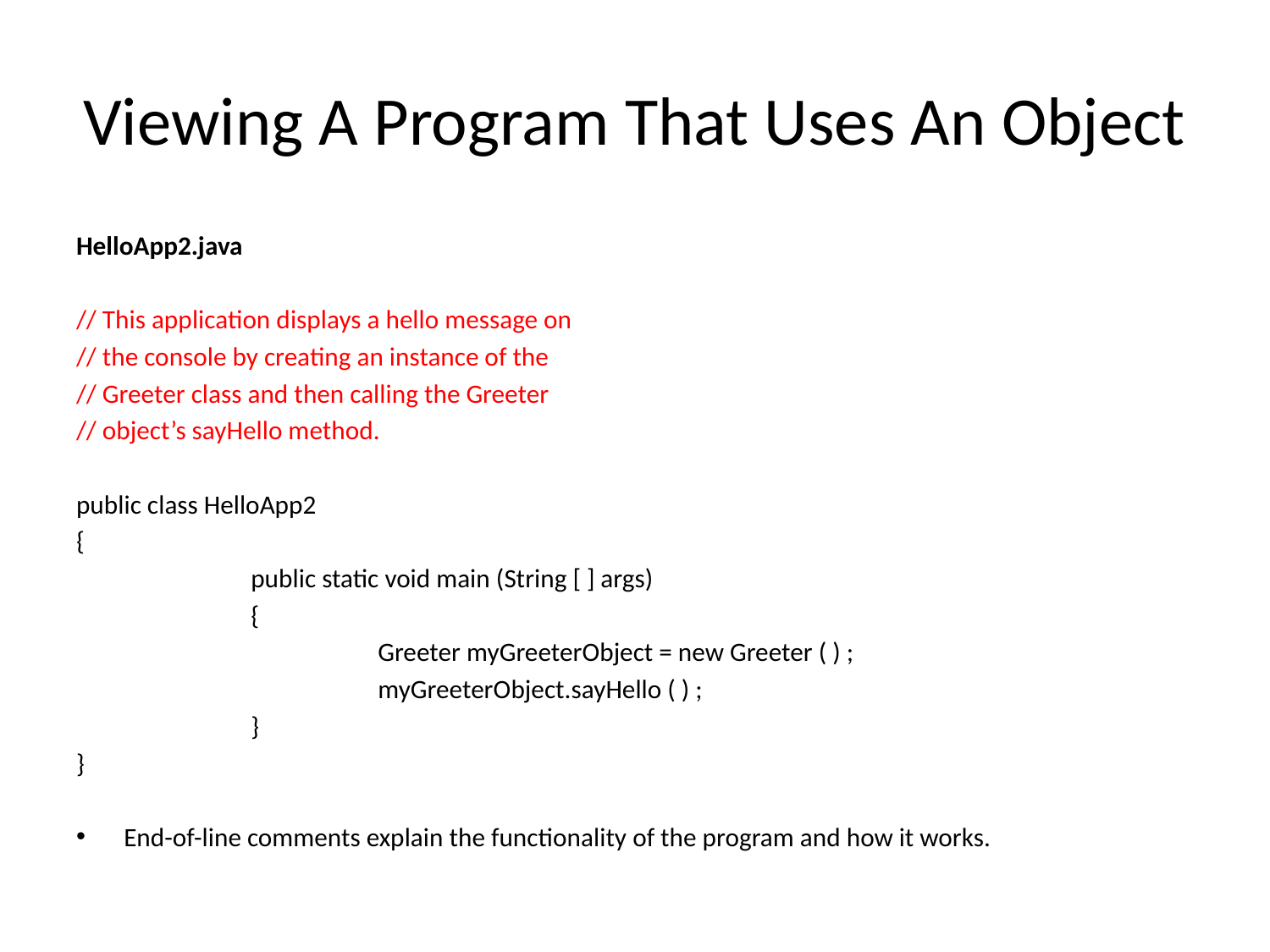

# Viewing A Program That Uses An Object
HelloApp2.java

// This application displays a hello message on
// the console by creating an instance of the
// Greeter class and then calling the Greeter
// object’s sayHello method.

public class HelloApp2
{
		public static void main (String [ ] args)
		{
			Greeter myGreeterObject = new Greeter ( ) ;
			myGreeterObject.sayHello ( ) ;
		}
}

End-of-line comments explain the functionality of the program and how it works.